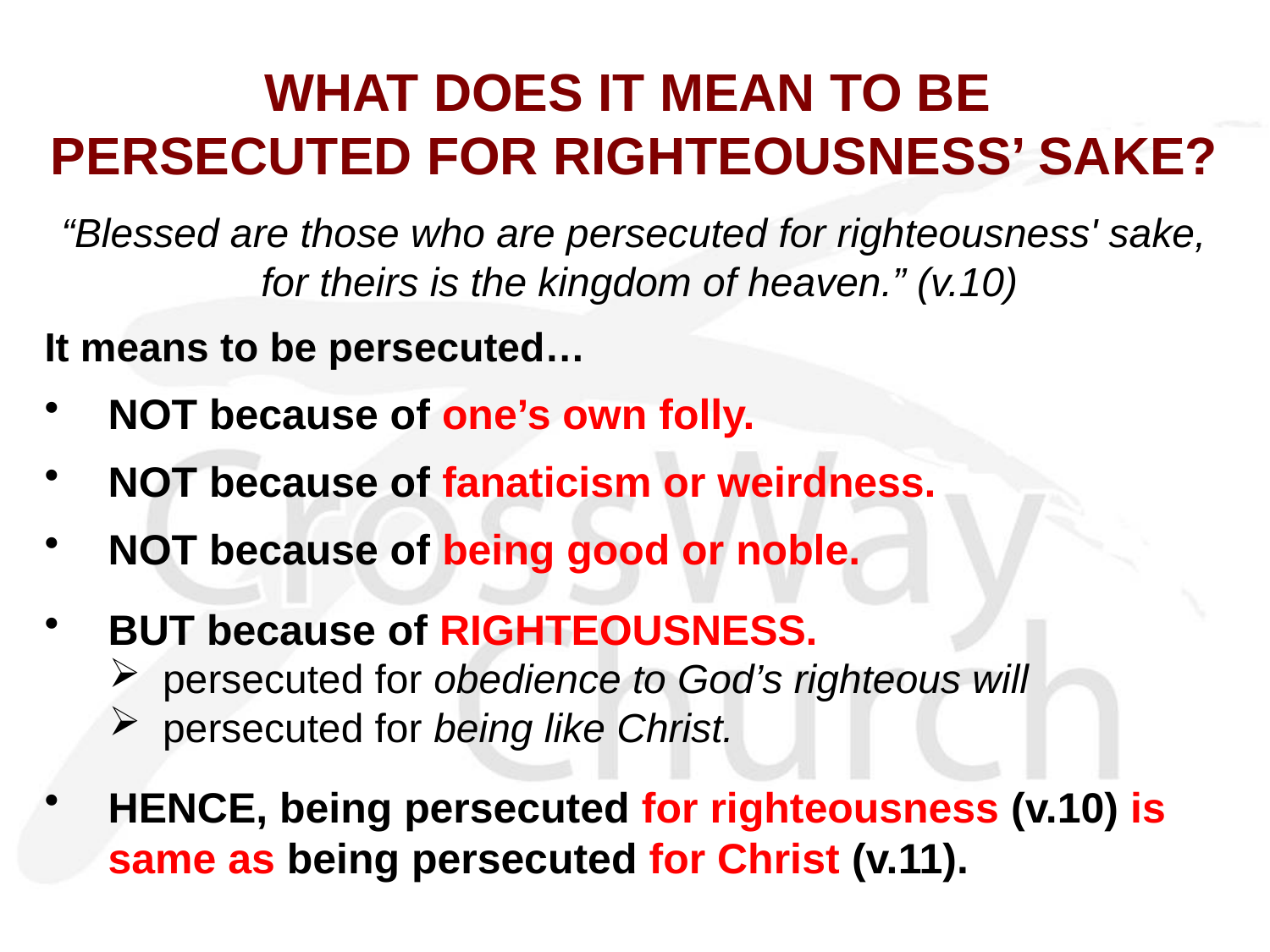

# WHAT DOES IT MEAN TO BE PERSECUTED FOR RIGHTEOUSNESS’ SAKE?
“Blessed are those who are persecuted for righteousness' sake,
for theirs is the kingdom of heaven.” (v.10)

It means to be persecuted…

NOT because of one’s own folly.

NOT because of fanaticism or weirdness.

NOT because of being good or noble.

BUT because of RIGHTEOUSNESS.
persecuted for obedience to God’s righteous will
persecuted for being like Christ.

HENCE, being persecuted for righteousness (v.10) is same as being persecuted for Christ (v.11).